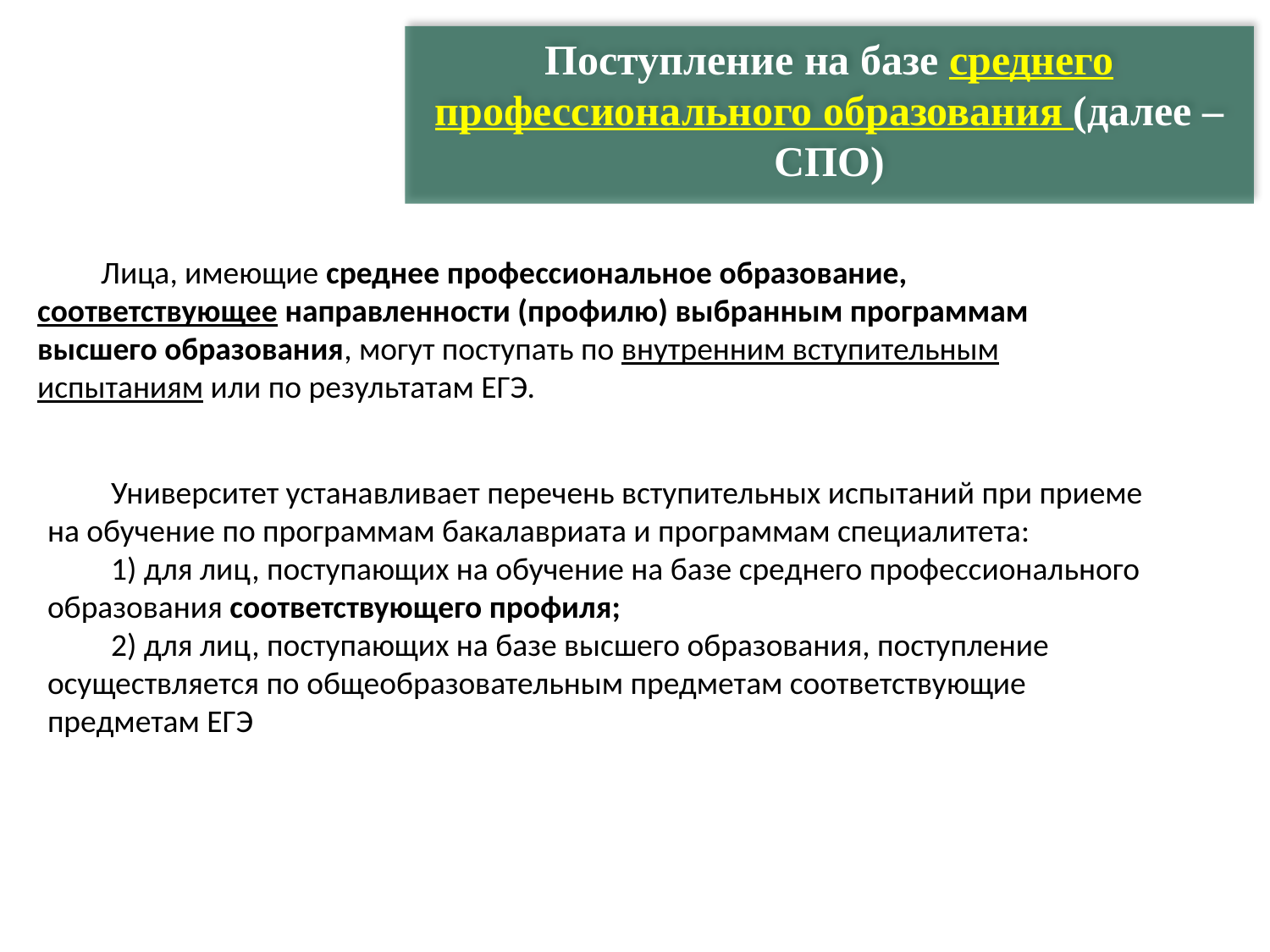

Поступление на базе среднего профессионального образования (далее – СПО)
Лица, имеющие среднее профессиональное образование, соответствующее направленности (профилю) выбранным программам высшего образования, могут поступать по внутренним вступительным испытаниям или по результатам ЕГЭ.
Университет устанавливает перечень вступительных испытаний при приеме на обучение по программам бакалавриата и программам специалитета:
1) для лиц, поступающих на обучение на базе среднего профессионального образования соответствующего профиля;
2) для лиц, поступающих на базе высшего образования, поступление осуществляется по общеобразовательным предметам соответствующие предметам ЕГЭ